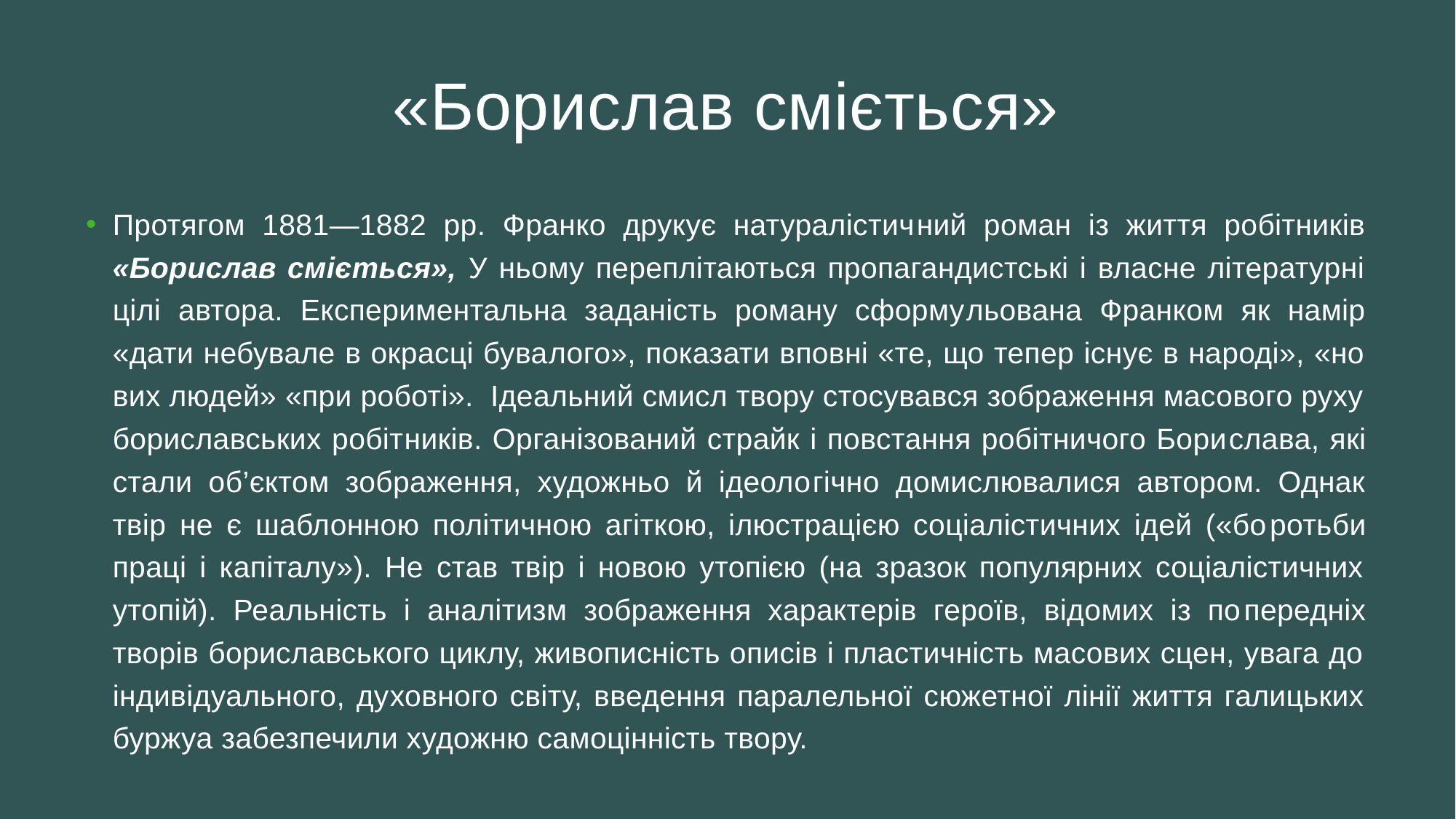

# «Борислав сміється»
Протягом 1881—1882 рр. Франко друкує натуралістич­ний роман із життя робітників «Борислав сміється», У ньо­му переплітаються пропагандистські і власне літературні цілі автора. Експериментальна заданість роману сформу­льована Франком як намір «дати небувале в окрасці бува­лого», показати вповні «те, що тепер існує в народі», «но­вих людей» «при роботі».  Ідеальний смисл твору стосувався зображення масового руху бориславських робіт­ників. Організований страйк і повстання робітничого Бори­слава, які стали об’єктом зображення, художньо й ідеоло­гічно домислювалися автором. Однак твір не є шаблонною політичною агіткою, ілюстрацією соціалістичних ідей («бо­ротьби праці і капіталу»). Не став твір і новою утопією (на зразок популярних соціалістичних утопій). Реальність і аналітизм зображення характерів героїв, відомих із по­передніх творів бориславського циклу, живописність описів і пластичність масових сцен, увага до індивідуального, ду­ховного світу, введення паралельної сюжетної лінії життя галицьких буржуа забезпечили художню самоцінність твору.